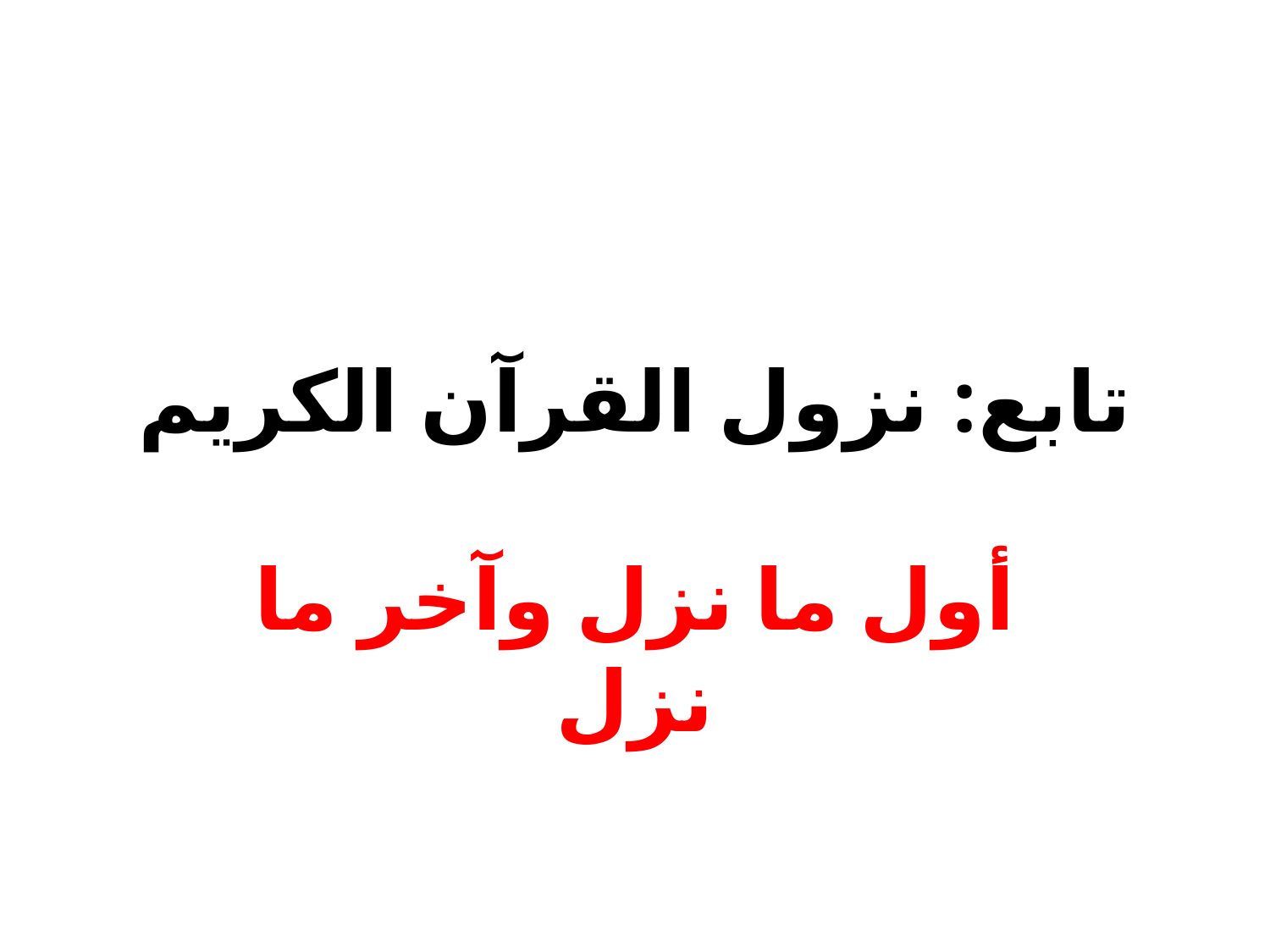

# تابع: نزول القرآن الكريم
أول ما نزل وآخر ما نزل